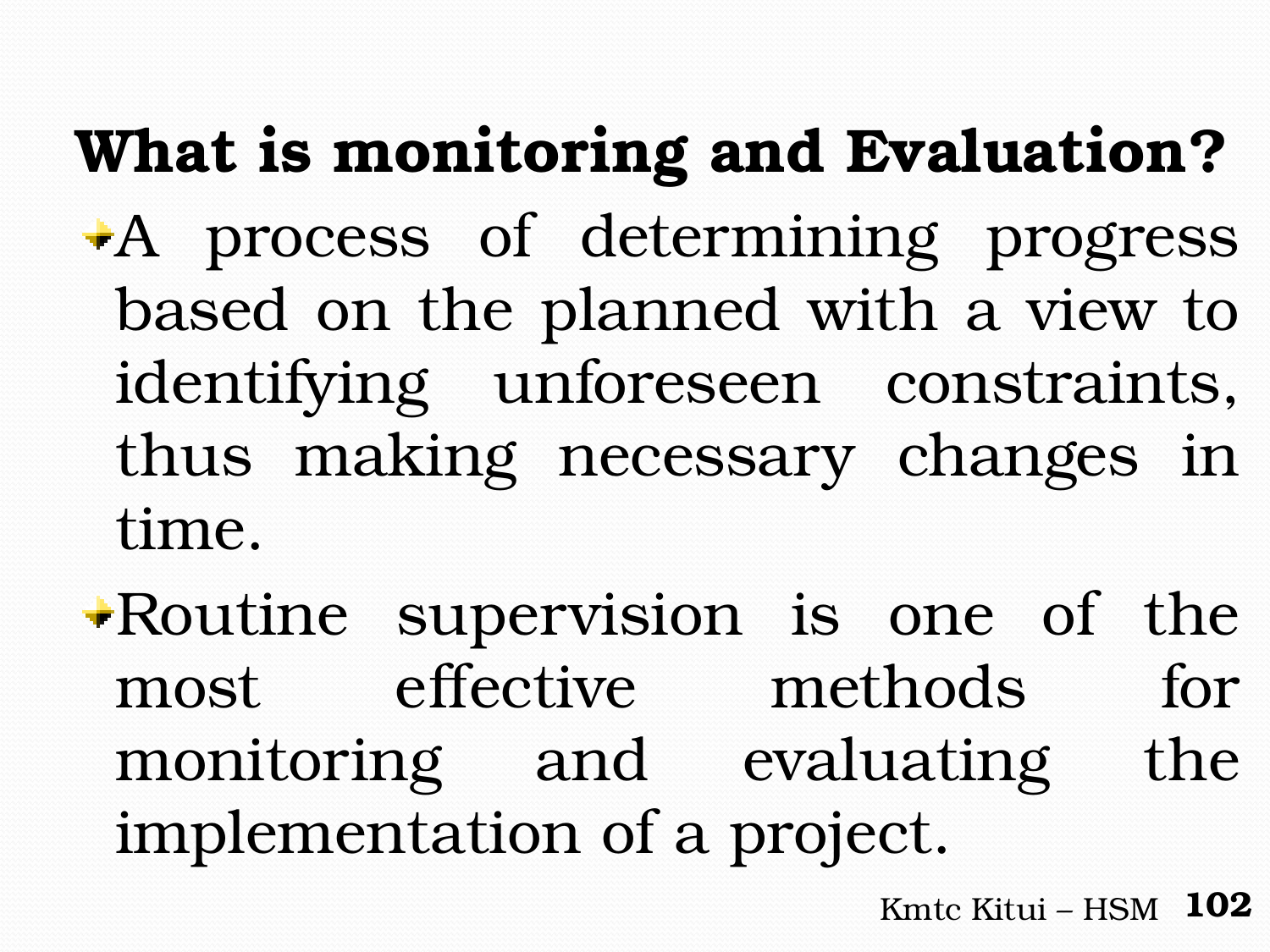

What is monitoring and Evaluation?
A process of determining progress based on the planned with a view to identifying unforeseen constraints, thus making necessary changes in time.
Routine supervision is one of the most effective methods for monitoring and evaluating the implementation of a project.

Kmtc Kitui – HSM
102